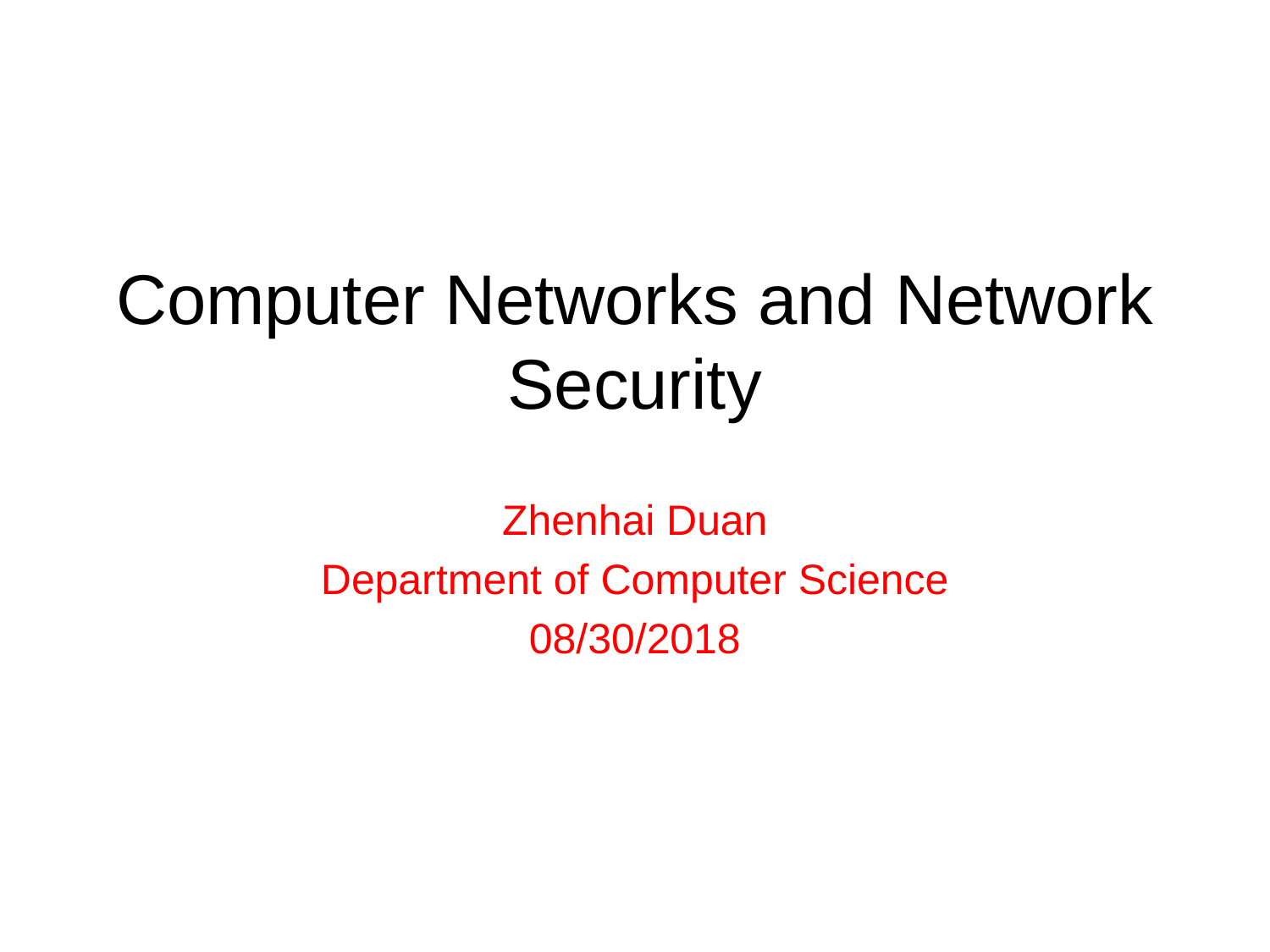

# Computer Networks and Network Security
Zhenhai Duan
Department of Computer Science
08/30/2018